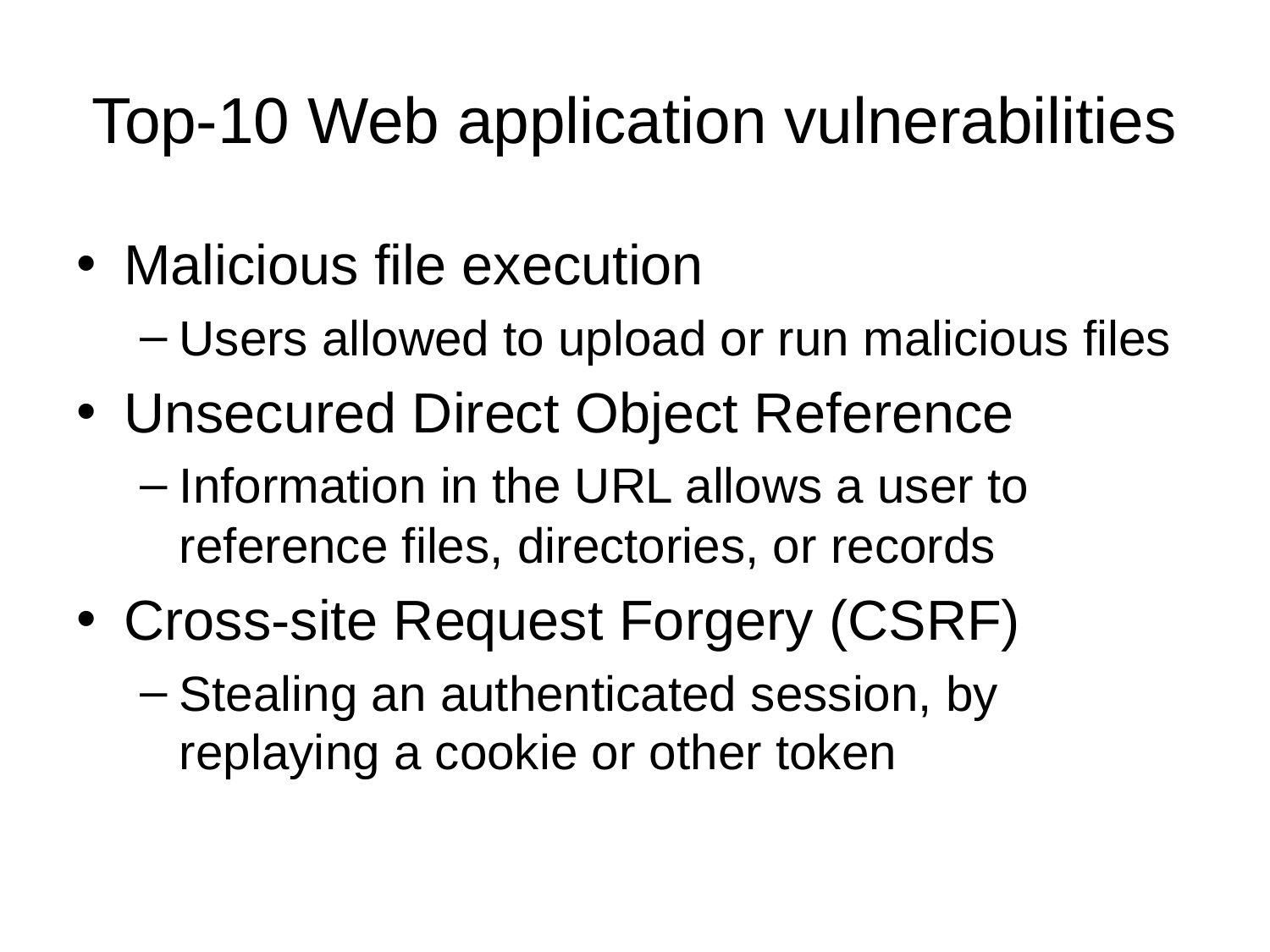

# Top-10 Web application vulnerabilities
Malicious file execution
Users allowed to upload or run malicious files
Unsecured Direct Object Reference
Information in the URL allows a user to reference files, directories, or records
Cross-site Request Forgery (CSRF)
Stealing an authenticated session, by replaying a cookie or other token